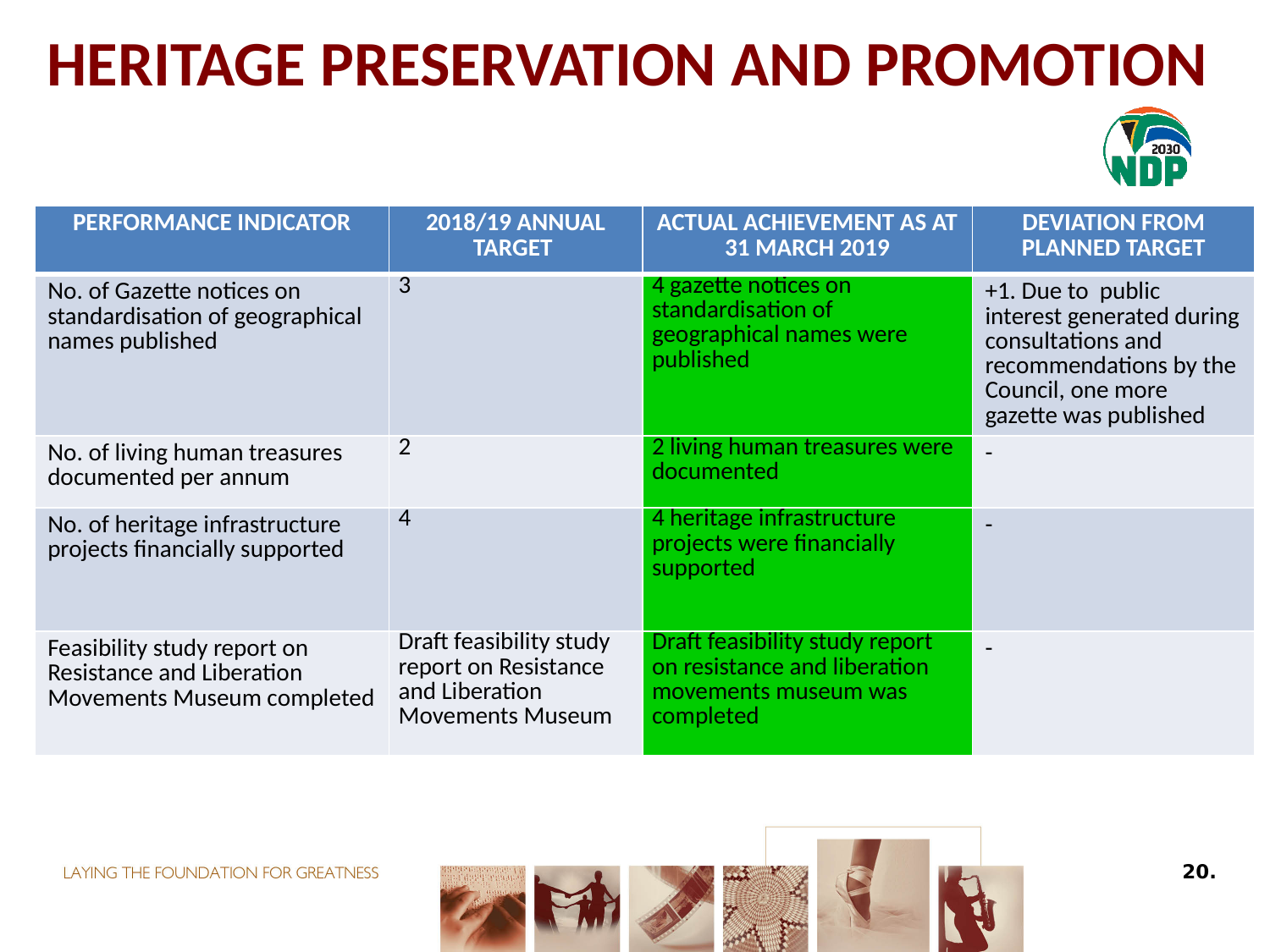

# HERITAGE PRESERVATION AND PROMOTION
| PERFORMANCE INDICATOR | 2018/19 ANNUAL TARGET | ACTUAL ACHIEVEMENT AS AT 31 MARCH 2019 | DEVIATION FROM PLANNED TARGET |
| --- | --- | --- | --- |
| No. of Gazette notices on standardisation of geographical names published | 3 | 4 gazette notices on standardisation of geographical names were published | +1. Due to public interest generated during consultations and recommendations by the Council, one more gazette was published |
| No. of living human treasures documented per annum | 2 | 2 living human treasures were documented | - |
| No. of heritage infrastructure projects financially supported | 4 | 4 heritage infrastructure projects were financially supported | - |
| Feasibility study report on Resistance and Liberation Movements Museum completed | Draft feasibility study report on Resistance and Liberation Movements Museum | Draft feasibility study report on resistance and liberation movements museum was completed | - |
20.